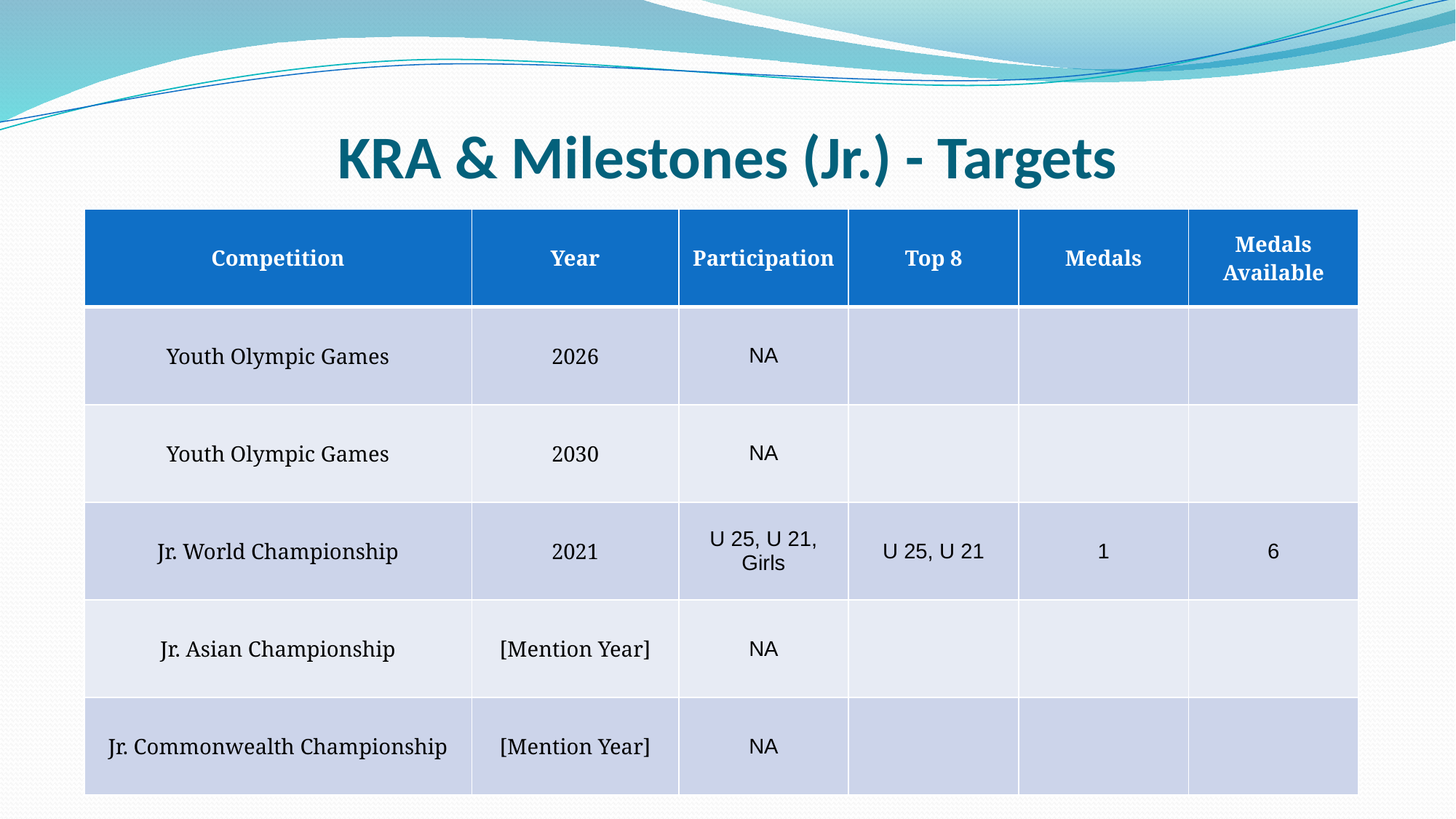

# KRA & Milestones (Jr.) - Targets
| Competition | Year | Participation | Top 8 | Medals | Medals Available |
| --- | --- | --- | --- | --- | --- |
| Youth Olympic Games | 2026 | NA |  |  |  |
| Youth Olympic Games | 2030 | NA |  |  |  |
| Jr. World Championship | 2021 | U 25, U 21, Girls | U 25, U 21 | 1 | 6 |
| Jr. Asian Championship | [Mention Year] | NA |  |  |  |
| Jr. Commonwealth Championship | [Mention Year] | NA |  |  |  |